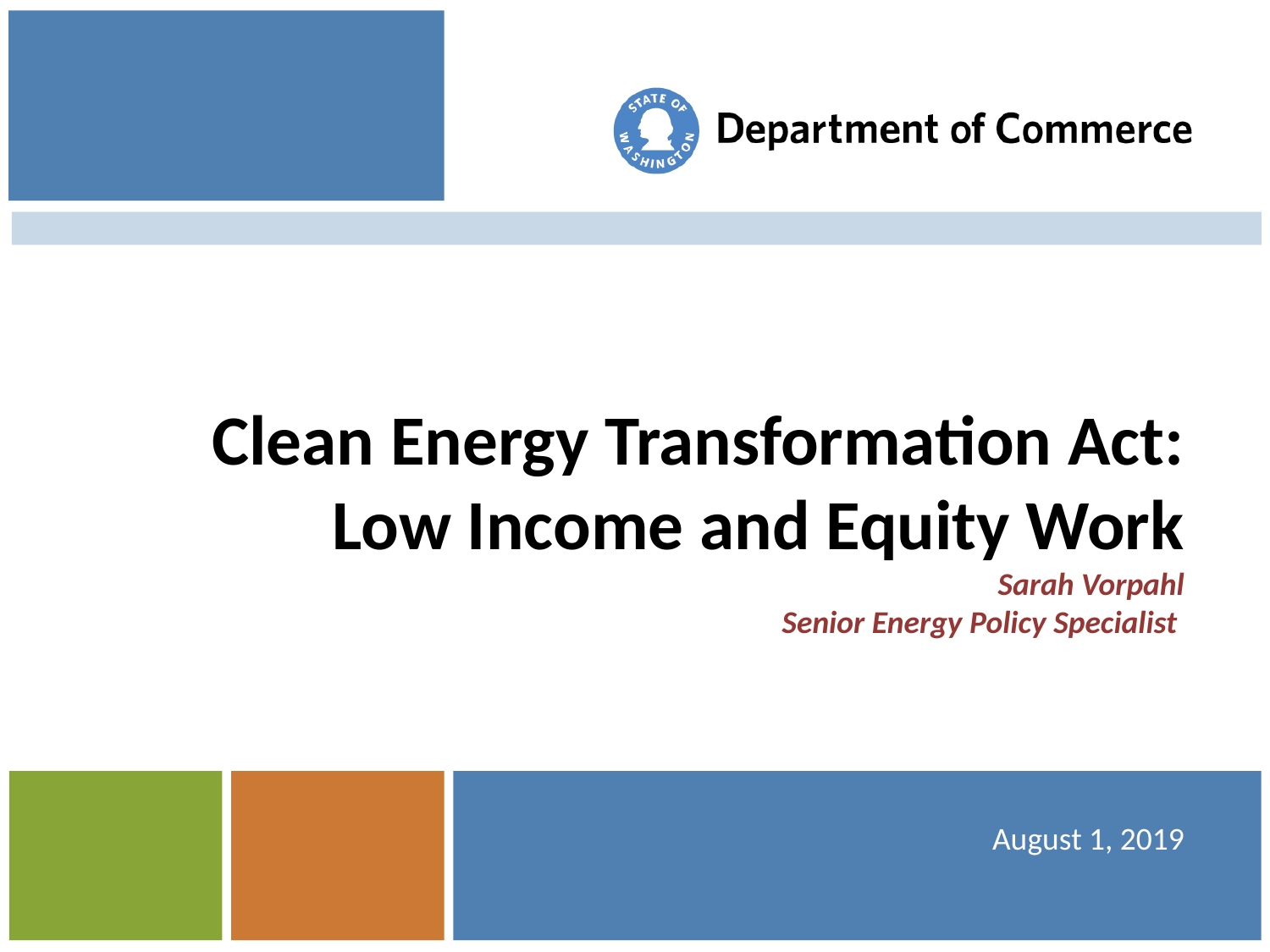

Clean Energy Transformation Act: Low Income and Equity Work
Sarah Vorpahl
Senior Energy Policy Specialist

August 1, 2019